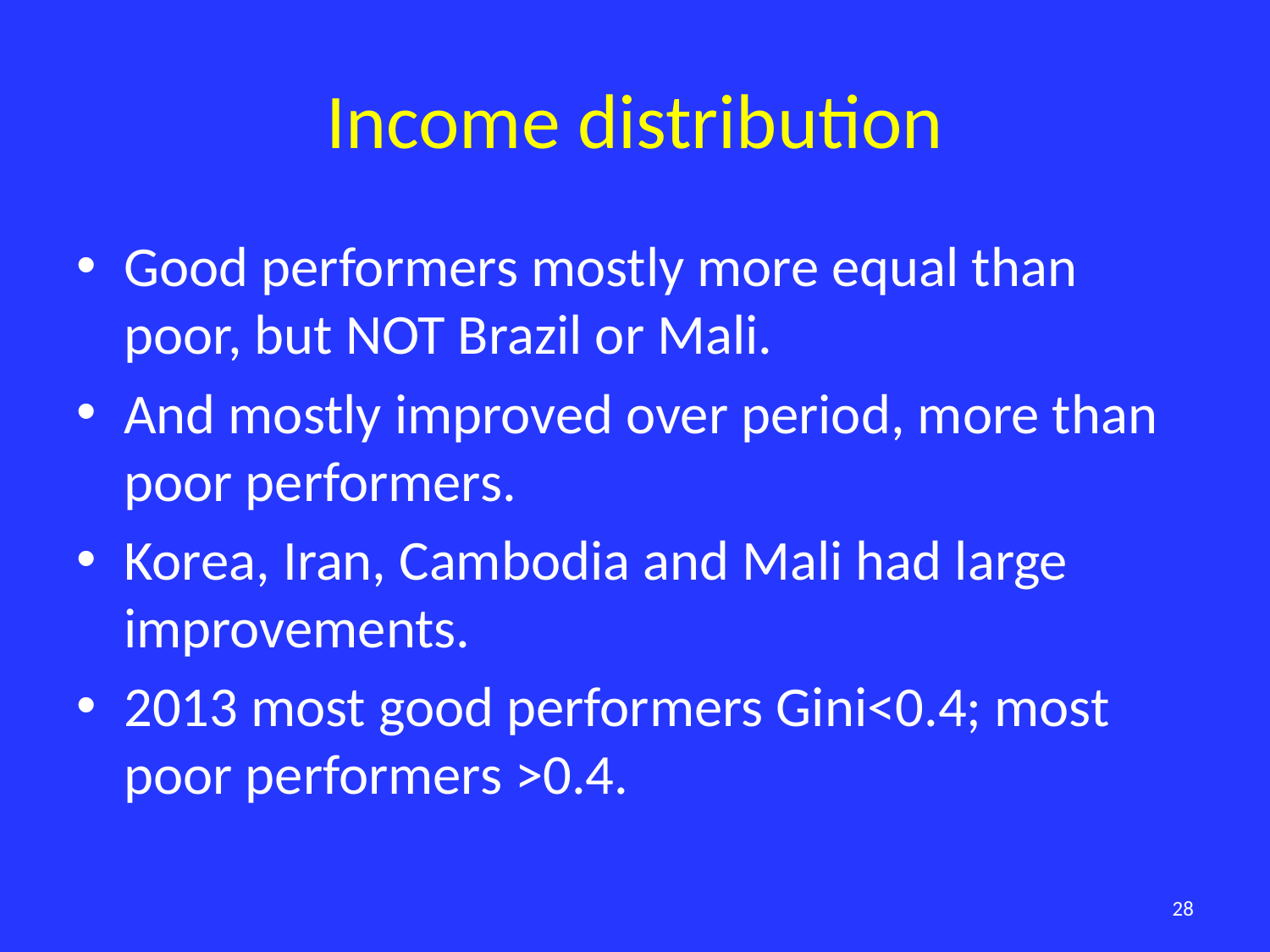

# Income distribution
Good performers mostly more equal than poor, but NOT Brazil or Mali.
And mostly improved over period, more than poor performers.
Korea, Iran, Cambodia and Mali had large improvements.
2013 most good performers Gini<0.4; most poor performers >0.4.
28